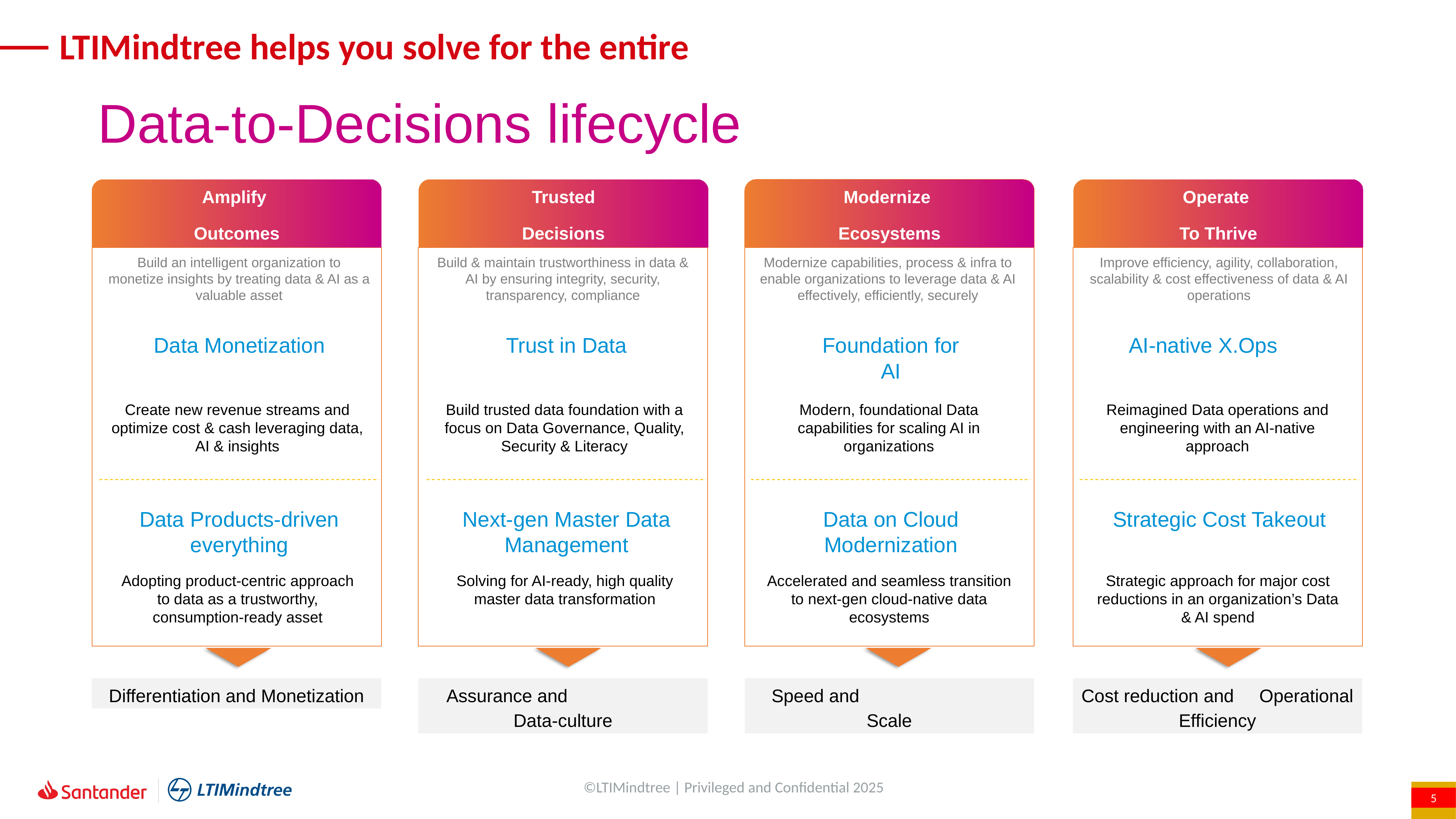

# LTIMindtree helps you solve for the entire
Data-to-Decisions lifecycle
Amplify
Outcomes
Trusted
Decisions
Modernize
Ecosystems
Operate
To Thrive

Build an intelligent organization to monetize insights by treating data & AI as a valuable asset
Build & maintain trustworthiness in data & AI by ensuring integrity, security, transparency, compliance
Modernize capabilities, process & infra to enable organizations to leverage data & AI effectively, efficiently, securely
Improve efficiency, agility, collaboration, scalability & cost effectiveness of data & AI operations
Data Monetization
Trust in Data
Foundation for AI
AI-native X.Ops
Create new revenue streams and optimize cost & cash leveraging data, AI & insights
Build trusted data foundation with a focus on Data Governance, Quality, Security & Literacy
Modern, foundational Data capabilities for scaling AI in organizations
Reimagined Data operations and engineering with an AI-native approach
Data Products-driven everything
Next-gen Master Data Management
Data on Cloud Modernization
Strategic Cost Takeout
Adopting product-centric approach to data as a trustworthy, consumption-ready asset
Solving for AI-ready, high quality master data transformation
Accelerated and seamless transition to next-gen cloud-native data ecosystems
Strategic approach for major cost reductions in an organization’s Data & AI spend

Differentiation and Monetization
Assurance and                       Data-culture
Speed and                              Scale
Cost reduction and     Operational Efficiency